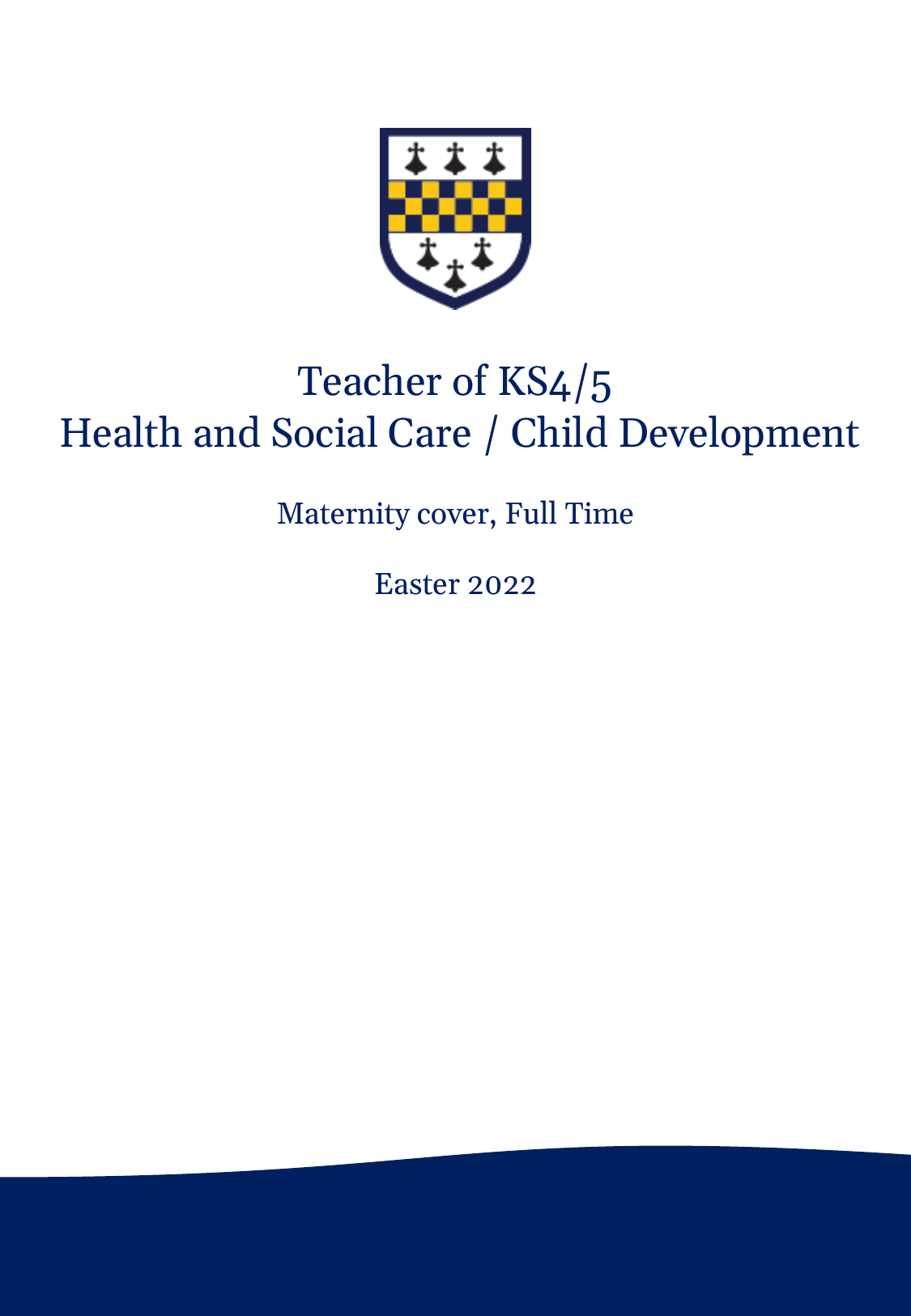

Teacher of KS4/5
Health and Social Care / Child Development
Maternity cover, Full Time
Easter 2022